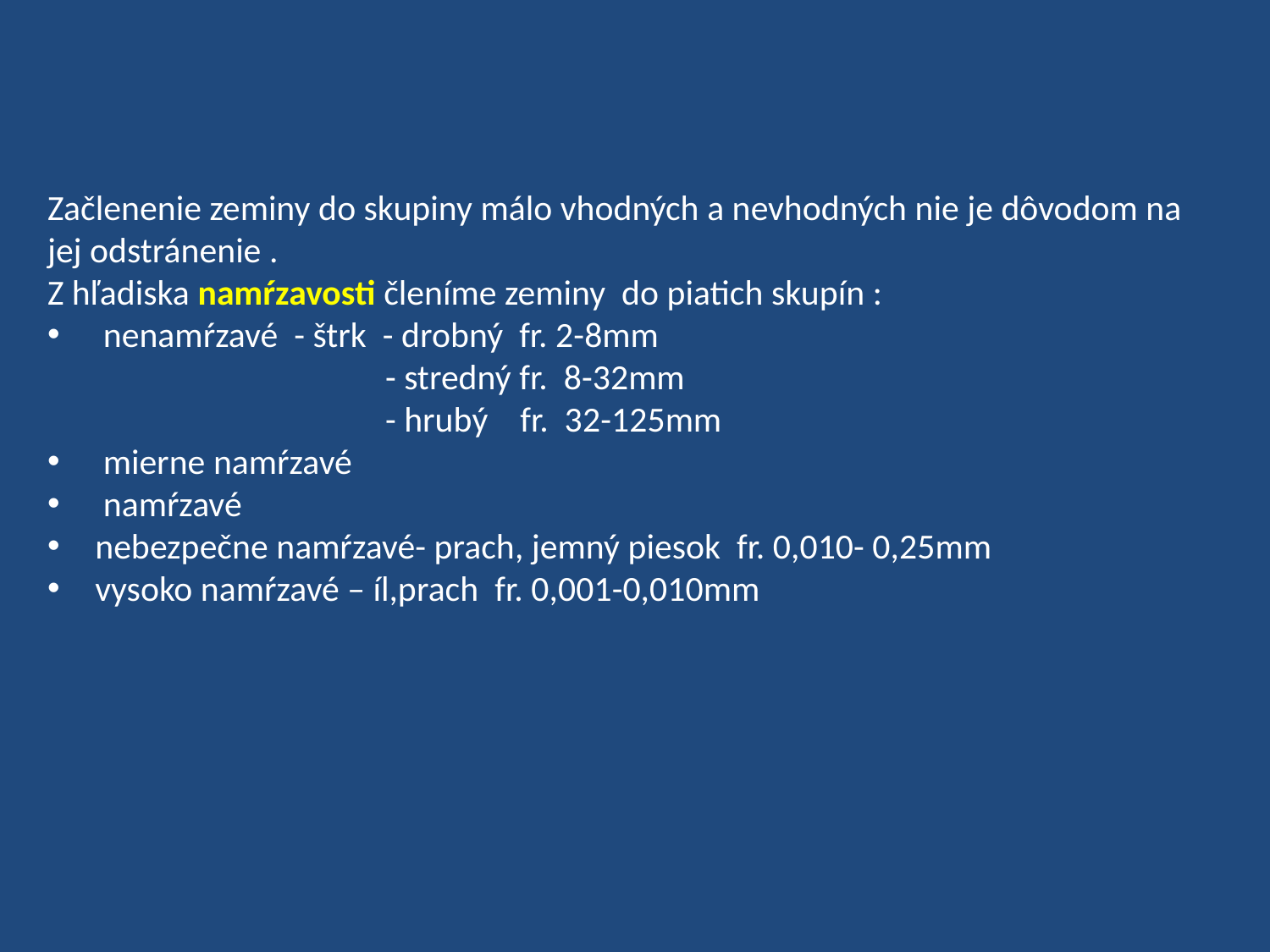

Začlenenie zeminy do skupiny málo vhodných a nevhodných nie je dôvodom na
jej odstránenie .
Z hľadiska namŕzavosti členíme zeminy  do piatich skupín :
 nenamŕzavé  - štrk  - drobný  fr. 2-8mm
                                          - stredný fr.  8-32mm
                                          - hrubý    fr.  32-125mm
 mierne namŕzavé
 namŕzavé
nebezpečne namŕzavé- prach, jemný piesok  fr. 0,010- 0,25mm
vysoko namŕzavé – íl,prach  fr. 0,001-0,010mm